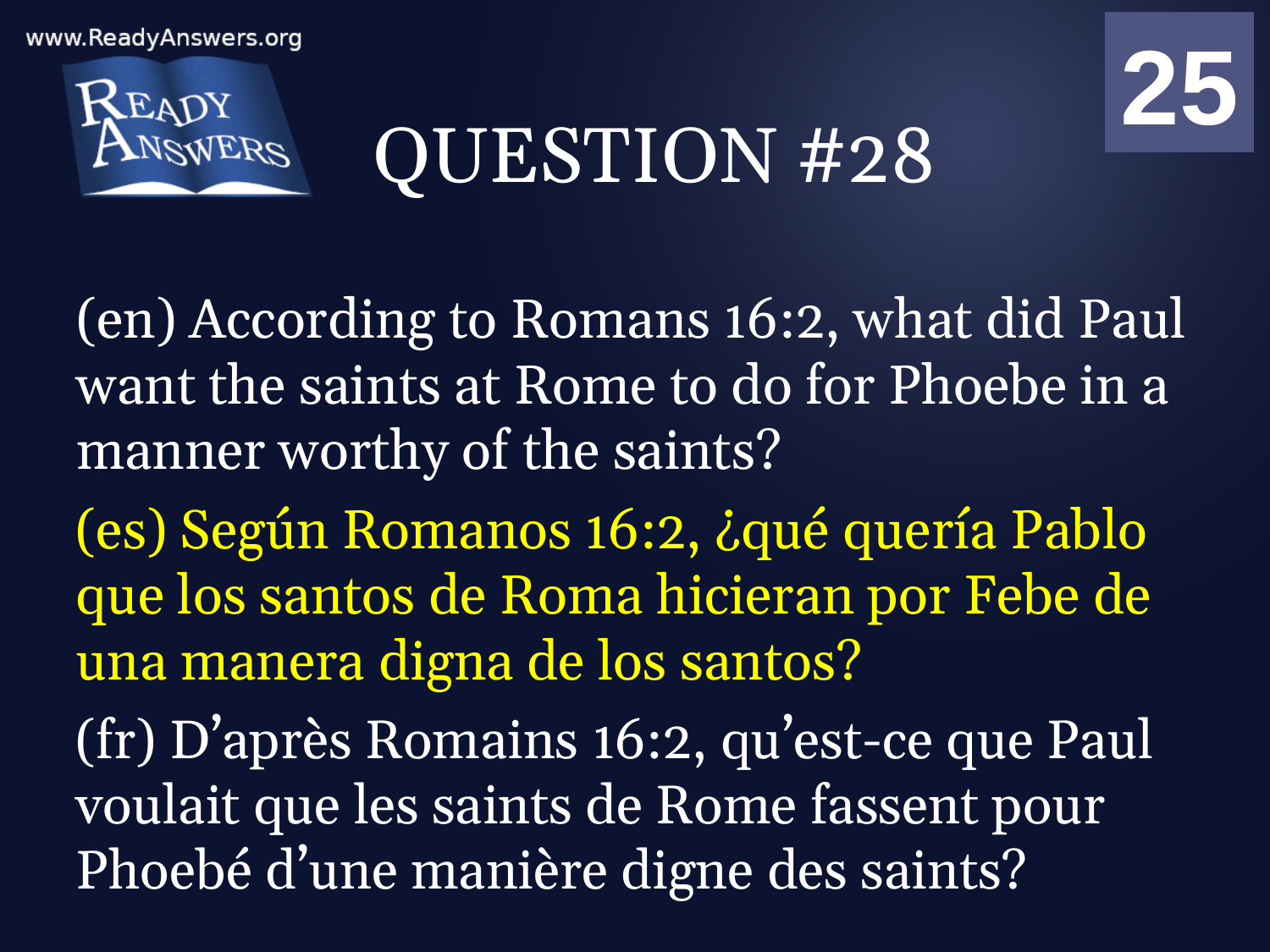

01
02
03
04
05
06
07
08
09
10
11
12
13
14
15
16
17
18
19
20
21
22
23
24
25
00
# QUESTION #28
(en) According to Romans 16:2, what did Paul want the saints at Rome to do for Phoebe in a manner worthy of the saints?
(es) Según Romanos 16:2, ¿qué quería Pablo que los santos de Roma hicieran por Febe de una manera digna de los santos?
(fr) D’après Romains 16:2, qu’est-ce que Paul voulait que les saints de Rome fassent pour Phoebé d’une manière digne des saints?